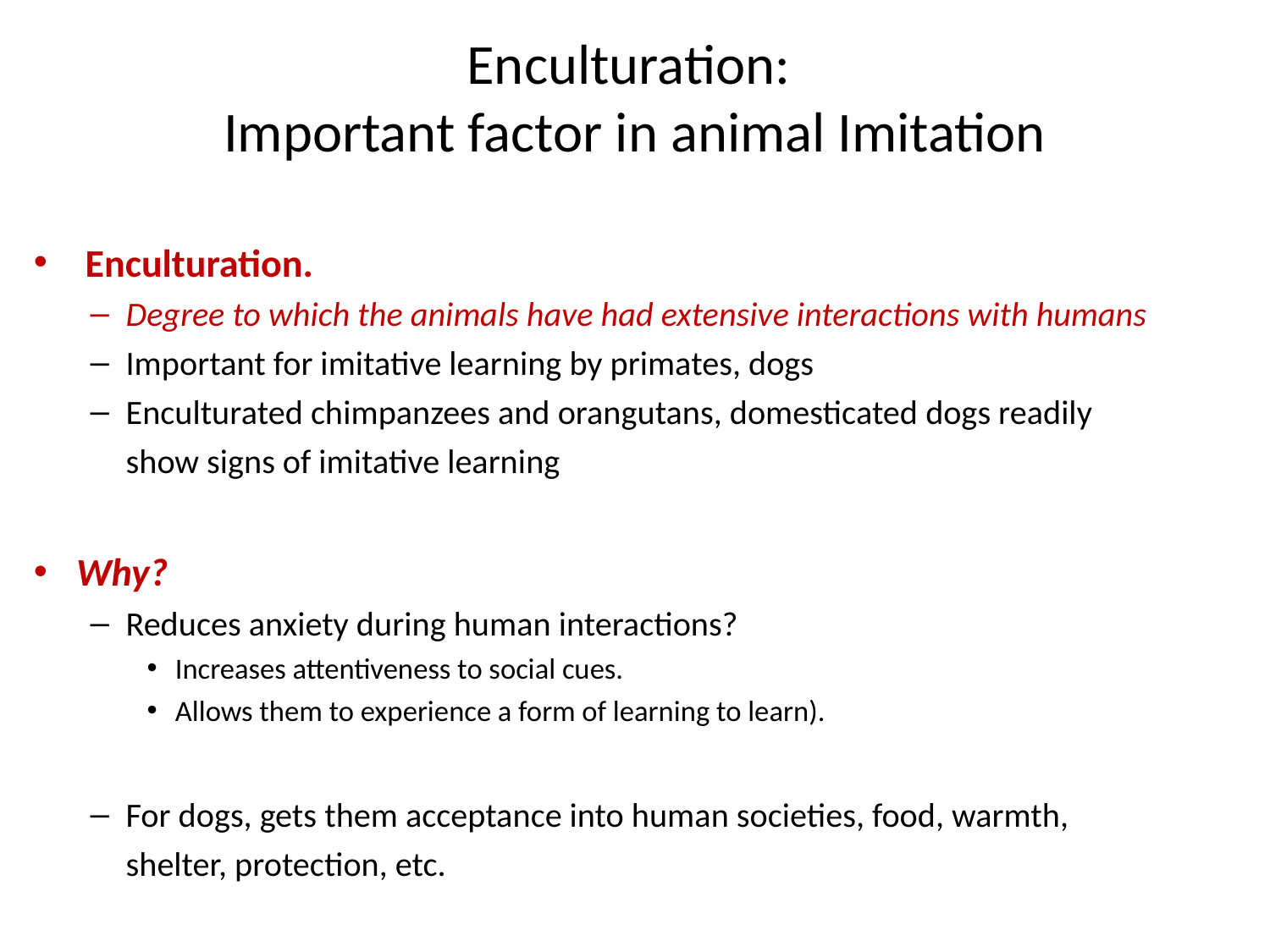

# Enculturation: Important factor in animal Imitation
 Enculturation.
Degree to which the animals have had extensive interactions with humans
Important for imitative learning by primates, dogs
Enculturated chimpanzees and orangutans, domesticated dogs readily show signs of imitative learning

Why?
Reduces anxiety during human interactions?
Increases attentiveness to social cues.
Allows them to experience a form of learning to learn).

For dogs, gets them acceptance into human societies, food, warmth, shelter, protection, etc.